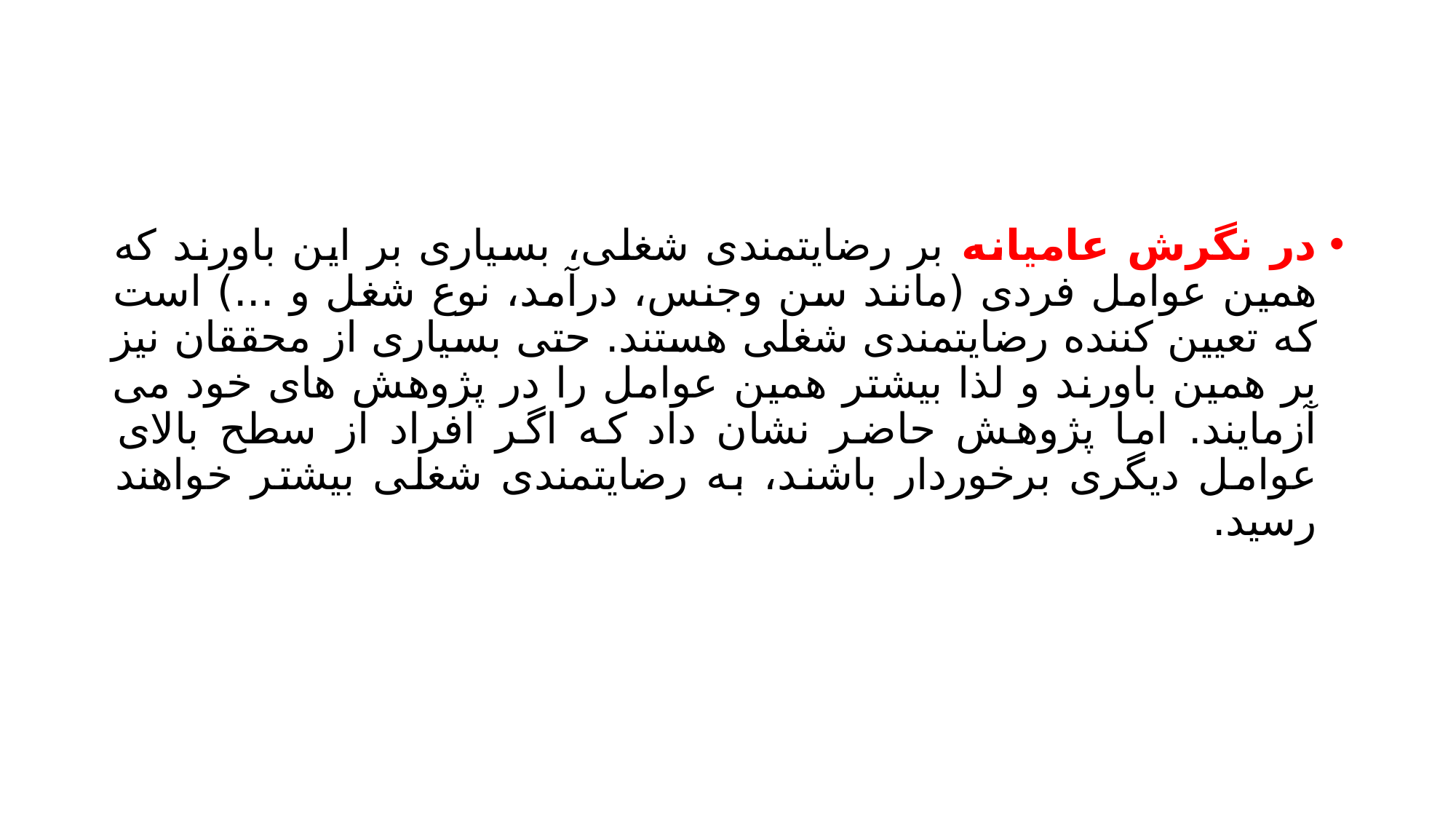

#
در نگرش عامیانه بر رضایتمندی شغلی، بسیاری بر این باورند که همین عوامل فردی (مانند سن وجنس، درآمد، نوع شغل و ...) است که تعیین کننده رضایتمندی شغلی هستند. حتی بسیاری از محققان نیز بر همین باورند و لذا بیشتر همین عوامل را در پژوهش های خود می آزمایند. اما پژوهش حاضر نشان داد که اگر افراد از سطح بالای عوامل دیگری برخوردار باشند، به رضایتمندی شغلی بیشتر خواهند رسید.